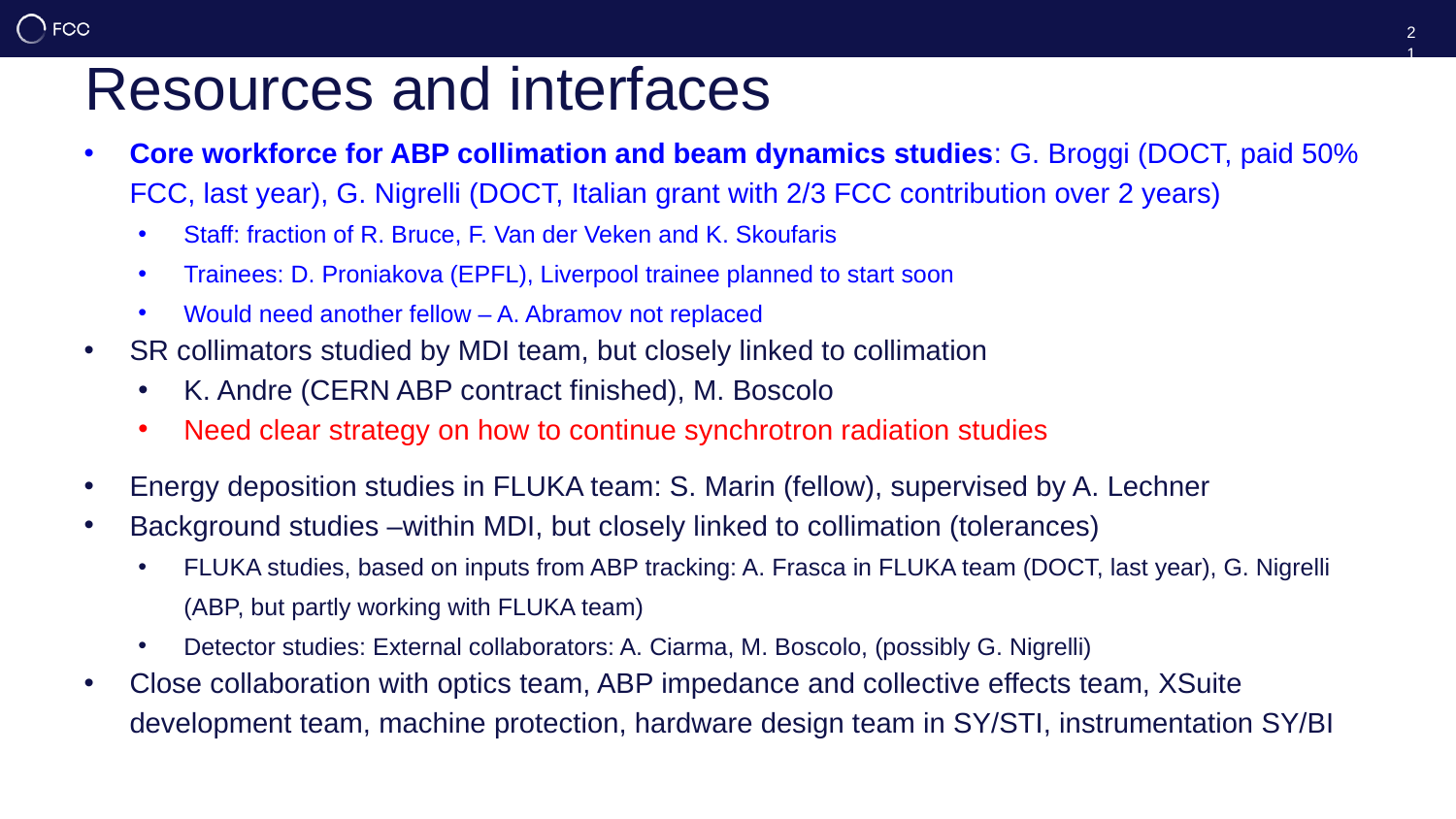

21
Resources and interfaces
# Core workforce for ABP collimation and beam dynamics studies: G. Broggi (DOCT, paid 50% FCC, last year), G. Nigrelli (DOCT, Italian grant with 2/3 FCC contribution over 2 years)
Staff: fraction of R. Bruce, F. Van der Veken and K. Skoufaris
Trainees: D. Proniakova (EPFL), Liverpool trainee planned to start soon
Would need another fellow – A. Abramov not replaced
SR collimators studied by MDI team, but closely linked to collimation
K. Andre (CERN ABP contract finished), M. Boscolo
Need clear strategy on how to continue synchrotron radiation studies
Energy deposition studies in FLUKA team: S. Marin (fellow), supervised by A. Lechner
Background studies –within MDI, but closely linked to collimation (tolerances)
FLUKA studies, based on inputs from ABP tracking: A. Frasca in FLUKA team (DOCT, last year), G. Nigrelli (ABP, but partly working with FLUKA team)
Detector studies: External collaborators: A. Ciarma, M. Boscolo, (possibly G. Nigrelli)
Close collaboration with optics team, ABP impedance and collective effects team, XSuite development team, machine protection, hardware design team in SY/STI, instrumentation SY/BI